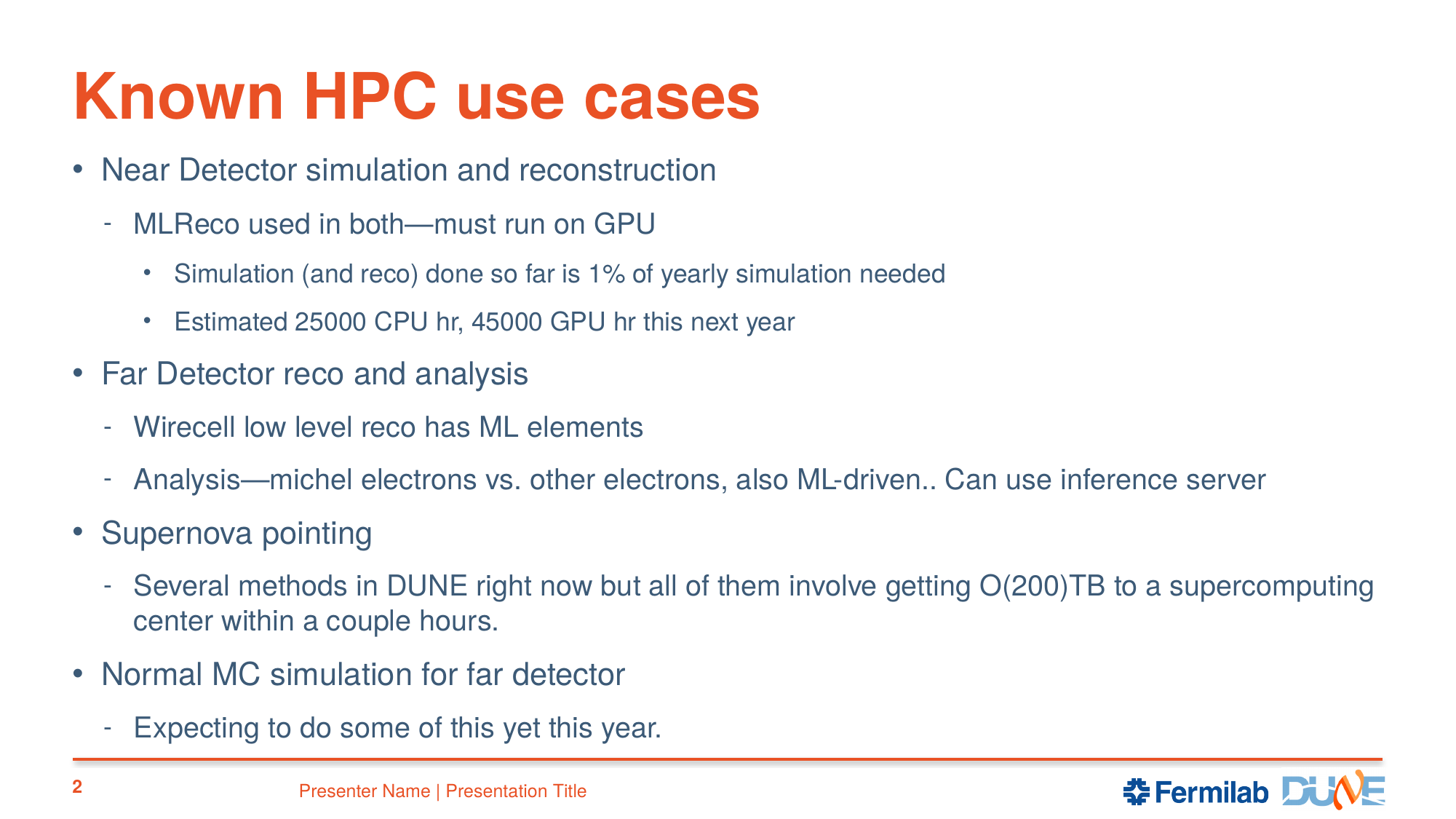

# Known HPC use cases
Near Detector simulation and reconstruction
MLReco used in both—must run on GPU
Simulation (and reco) done so far is 1% of yearly simulation needed
Estimated 25000 CPU hr, 45000 GPU hr this next year
Far Detector reco and analysis
Wirecell low level reco has ML elements
Analysis—michel electrons vs. other electrons, also ML-driven.. Can use inference server
Supernova pointing
Several methods in DUNE right now but all of them involve getting O(200)TB to a supercomputing center within a couple hours.
Normal MC simulation for far detector
Expecting to do some of this yet this year.
2

Presenter Name | Presentation Title